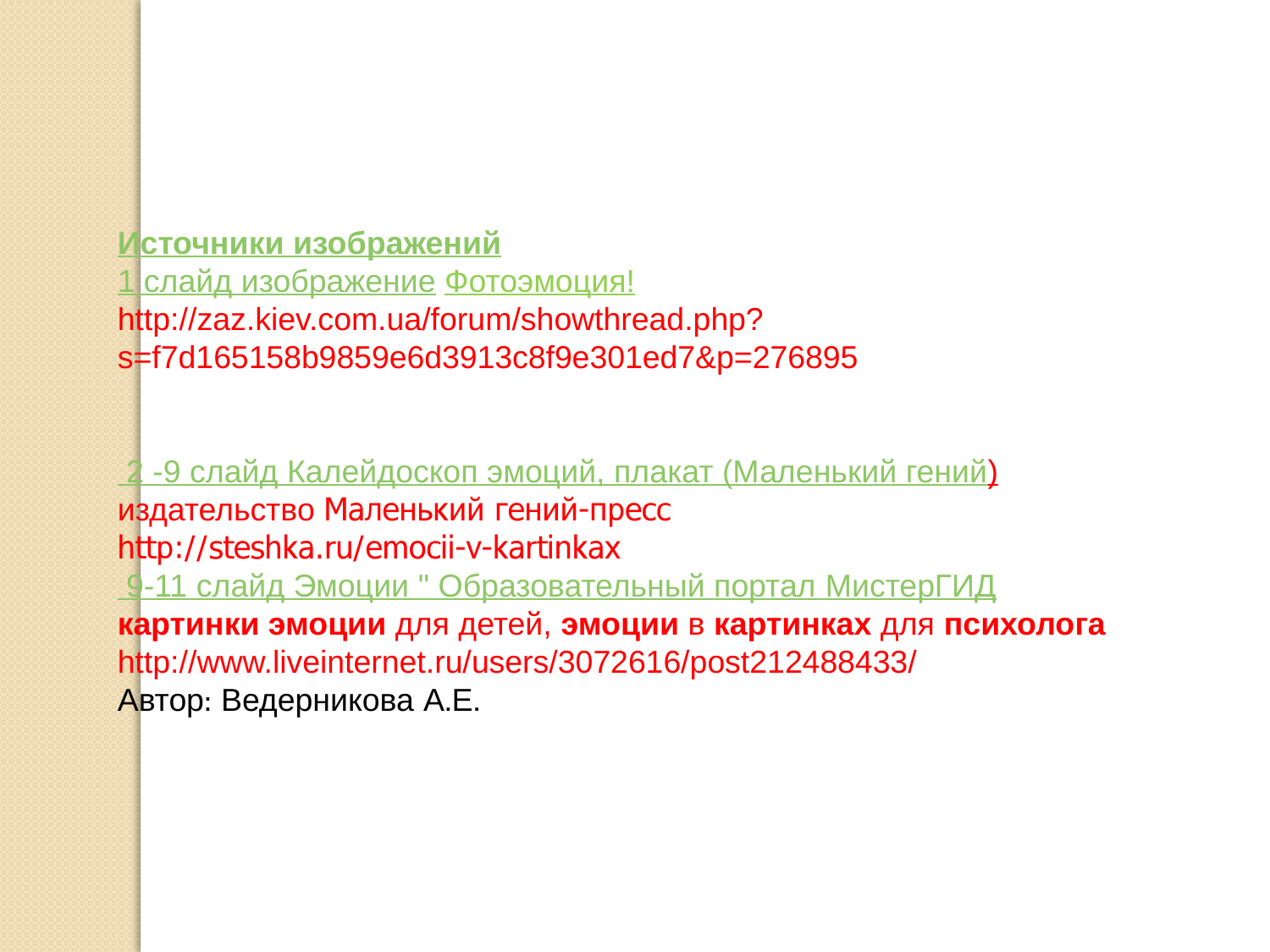

Источники изображений
1 слайд изображение Фотоэмоция!
http://zaz.kiev.com.ua/forum/showthread.php?s=f7d165158b9859e6d3913c8f9e301ed7&p=276895

 2 -9 слайд Калейдоскоп эмоций, плакат (Маленький гений) издательство Маленький гений-пресс
http://steshka.ru/emocii-v-kartinkax
 9-11 слайд Эмоции " Образовательный портал МистерГИД
картинки эмоции для детей, эмоции в картинках для психолога
http://www.liveinternet.ru/users/3072616/post212488433/
Автор: Ведерникова А.Е.